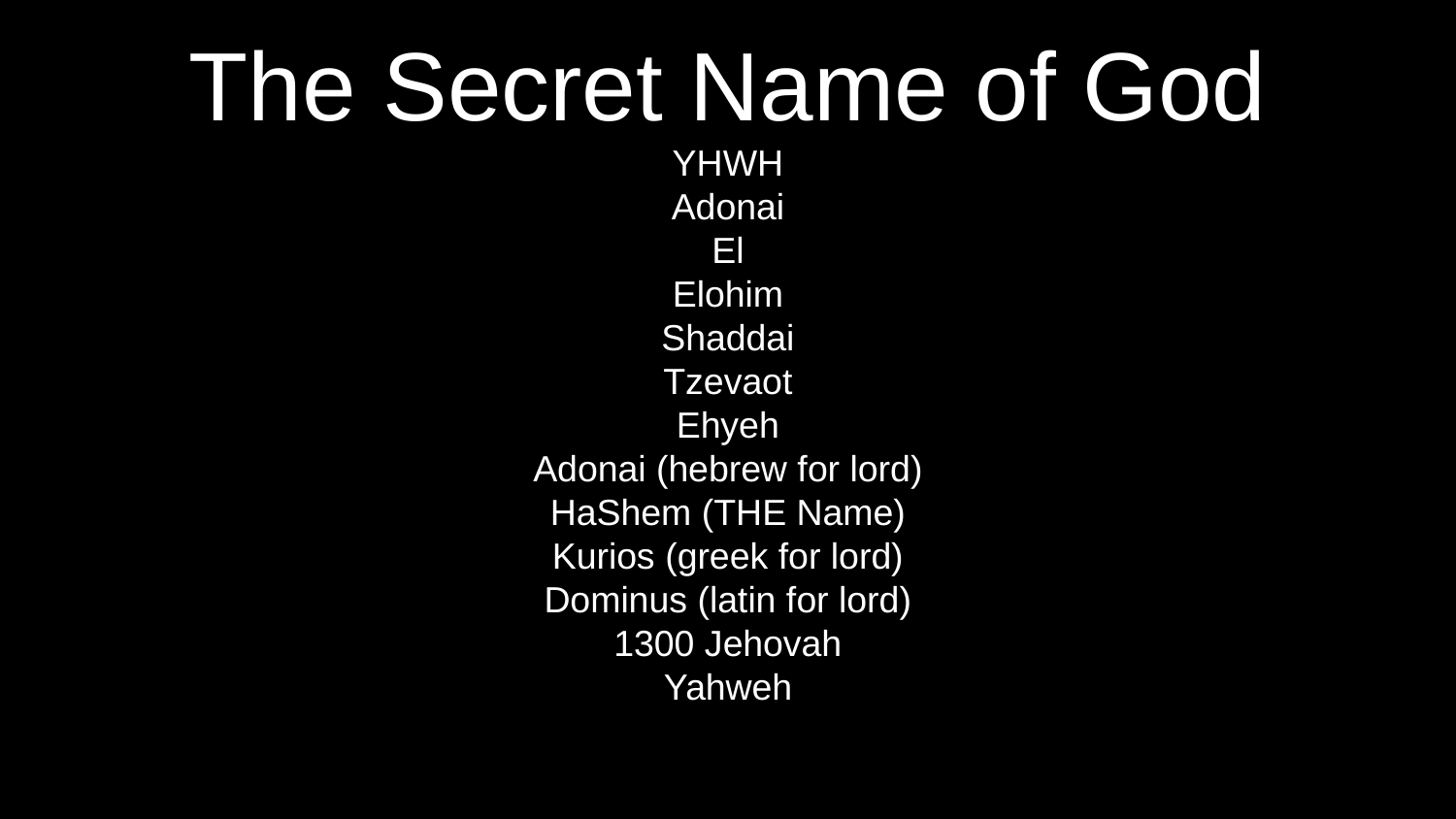

The Secret Name of God
YHWH
Adonai
El
Elohim
Shaddai
Tzevaot
Ehyeh
Adonai (hebrew for lord)
HaShem (THE Name)
Kurios (greek for lord)
Dominus (latin for lord)
1300 Jehovah
Yahweh